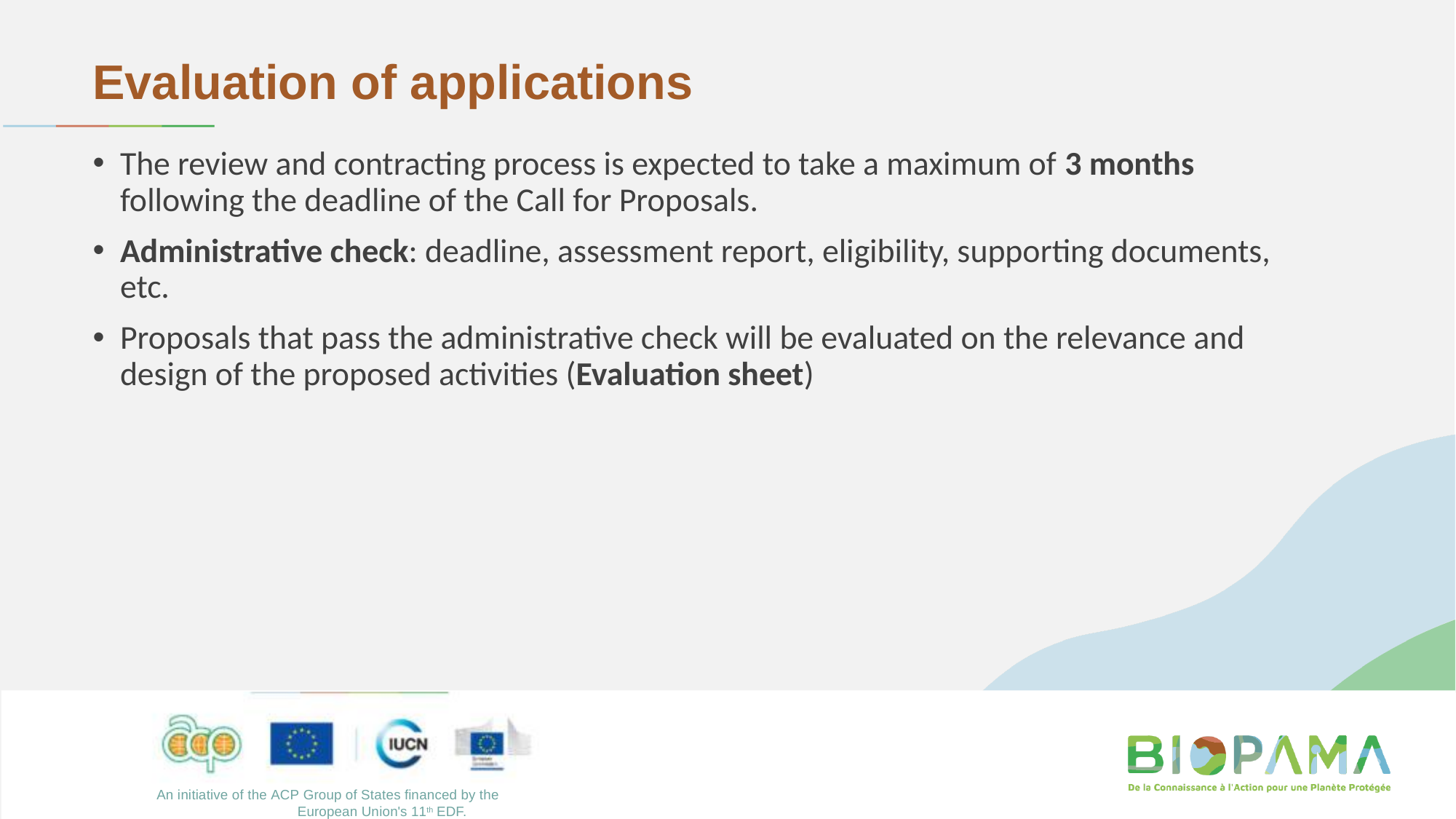

# Evaluation of applications
The review and contracting process is expected to take a maximum of 3 months following the deadline of the Call for Proposals.
Administrative check: deadline, assessment report, eligibility, supporting documents, etc.
Proposals that pass the administrative check will be evaluated on the relevance and design of the proposed activities (Evaluation sheet)

An initiative of the ACP Group of States financed by the European Union's 11th EDF.